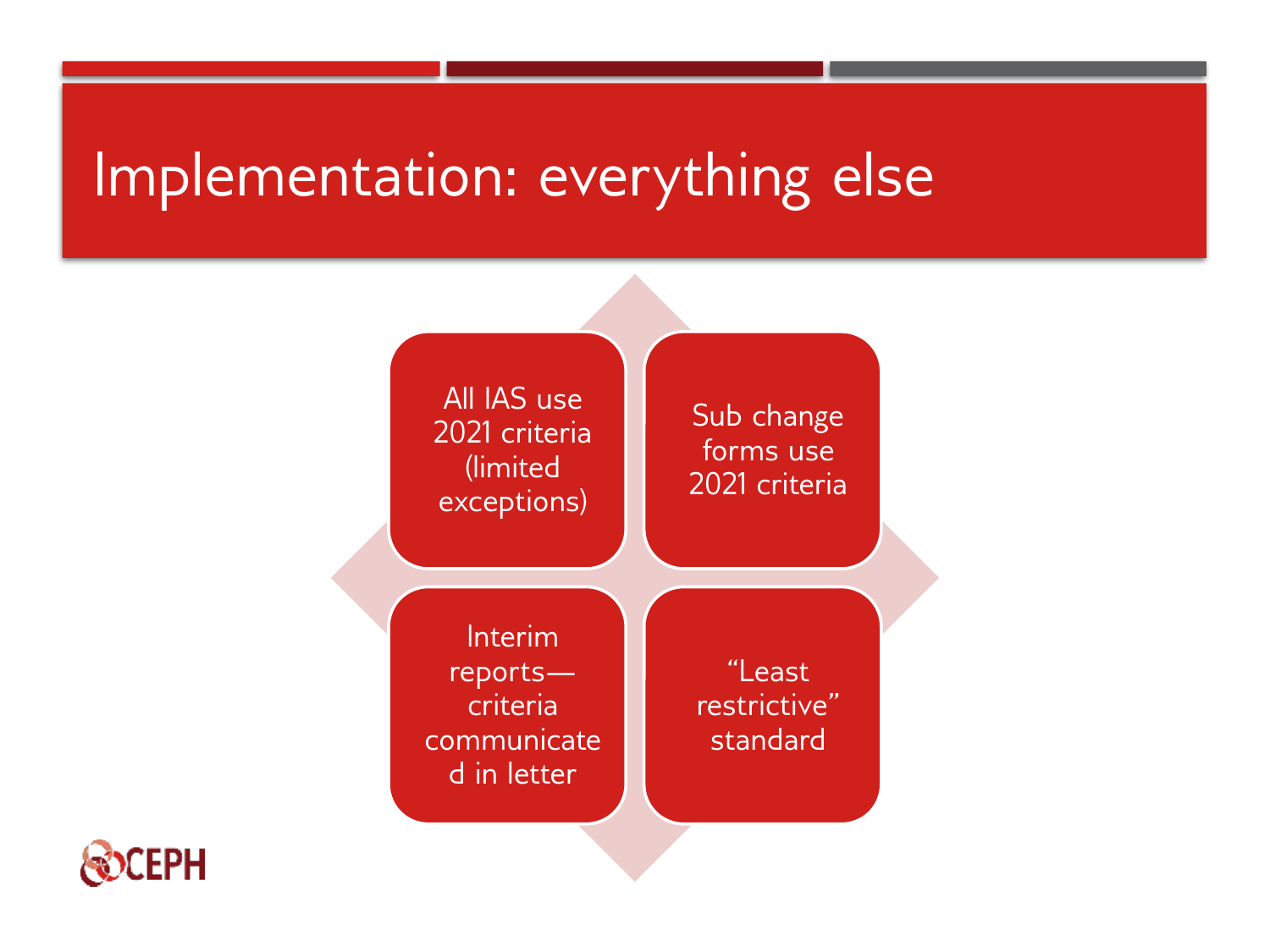

# Implementation: everything else
All IAS use 2021 criteria (limited exceptions)
Sub change forms use 2021 criteria
Interim reports—criteria communicated in letter
“Least restrictive” standard